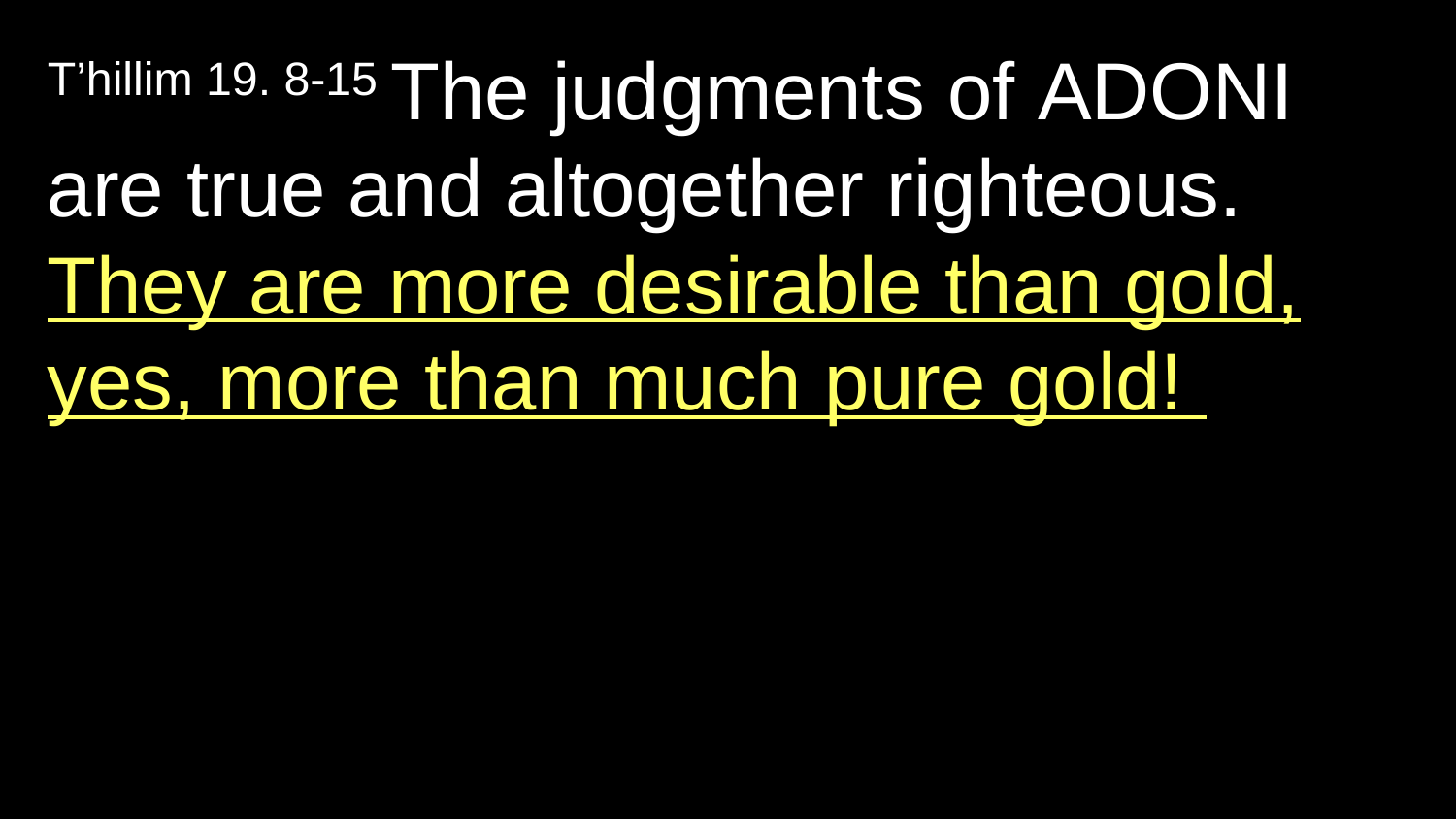

T’hillim 19. 8-15 The judgments of Adoni are true and altogether righteous. They are more desirable than gold, yes, more than much pure gold!